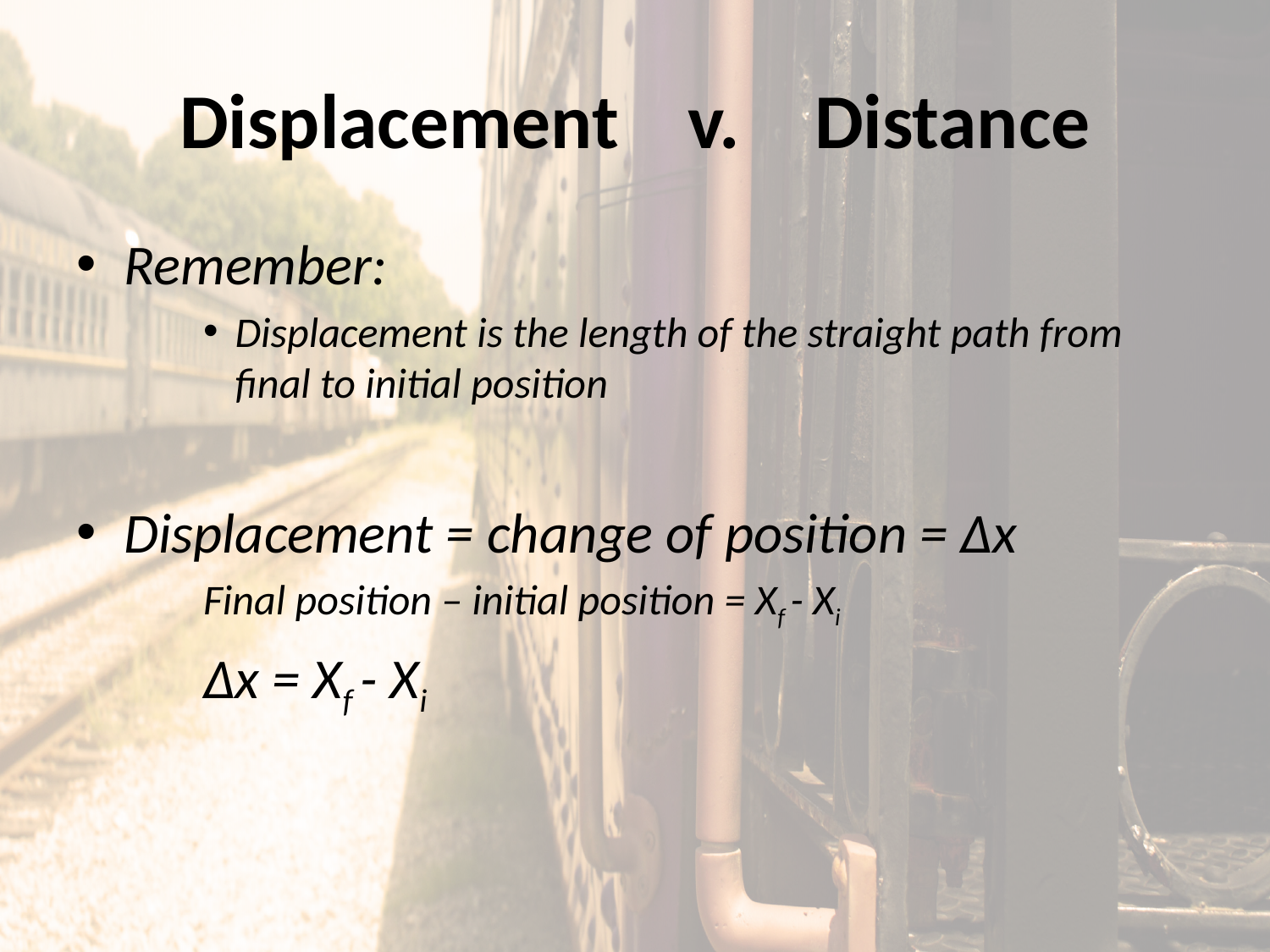

# Displacement 	v.	Distance
Remember:
Displacement is the length of the straight path from final to initial position

Displacement = change of position = Δx
Final position – initial position = Xf - Xi
Δx = Xf - Xi